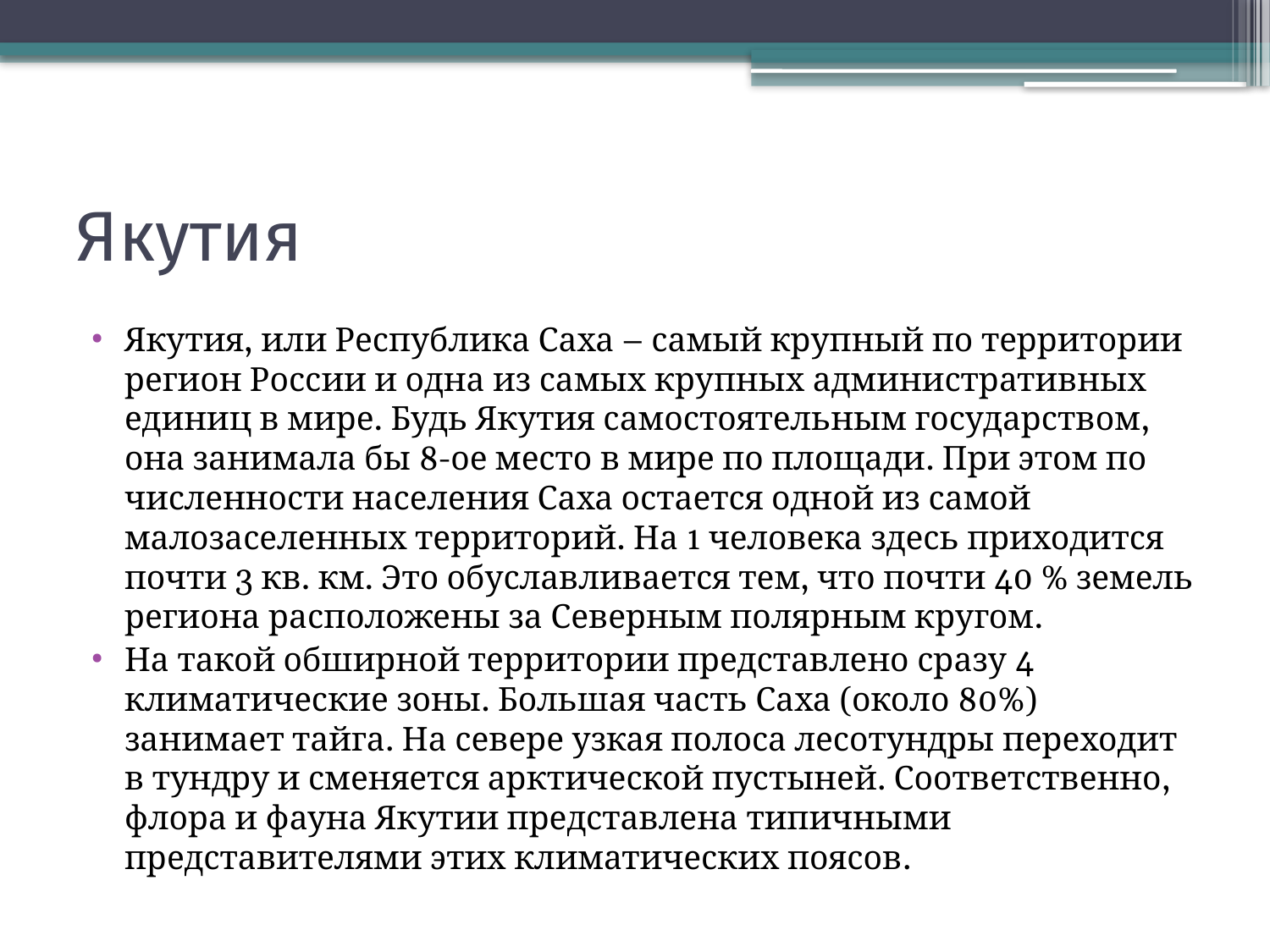

# Якутия
Якутия, или Республика Саха – самый крупный по территории регион России и одна из самых крупных административных единиц в мире. Будь Якутия самостоятельным государством, она занимала бы 8-ое место в мире по площади. При этом по численности населения Саха остается одной из самой малозаселенных территорий. На 1 человека здесь приходится почти 3 кв. км. Это обуславливается тем, что почти 40 % земель региона расположены за Северным полярным кругом.
На такой обширной территории представлено сразу 4 климатические зоны. Большая часть Саха (около 80%) занимает тайга. На севере узкая полоса лесотундры переходит в тундру и сменяется арктической пустыней. Соответственно, флора и фауна Якутии представлена типичными представителями этих климатических поясов.